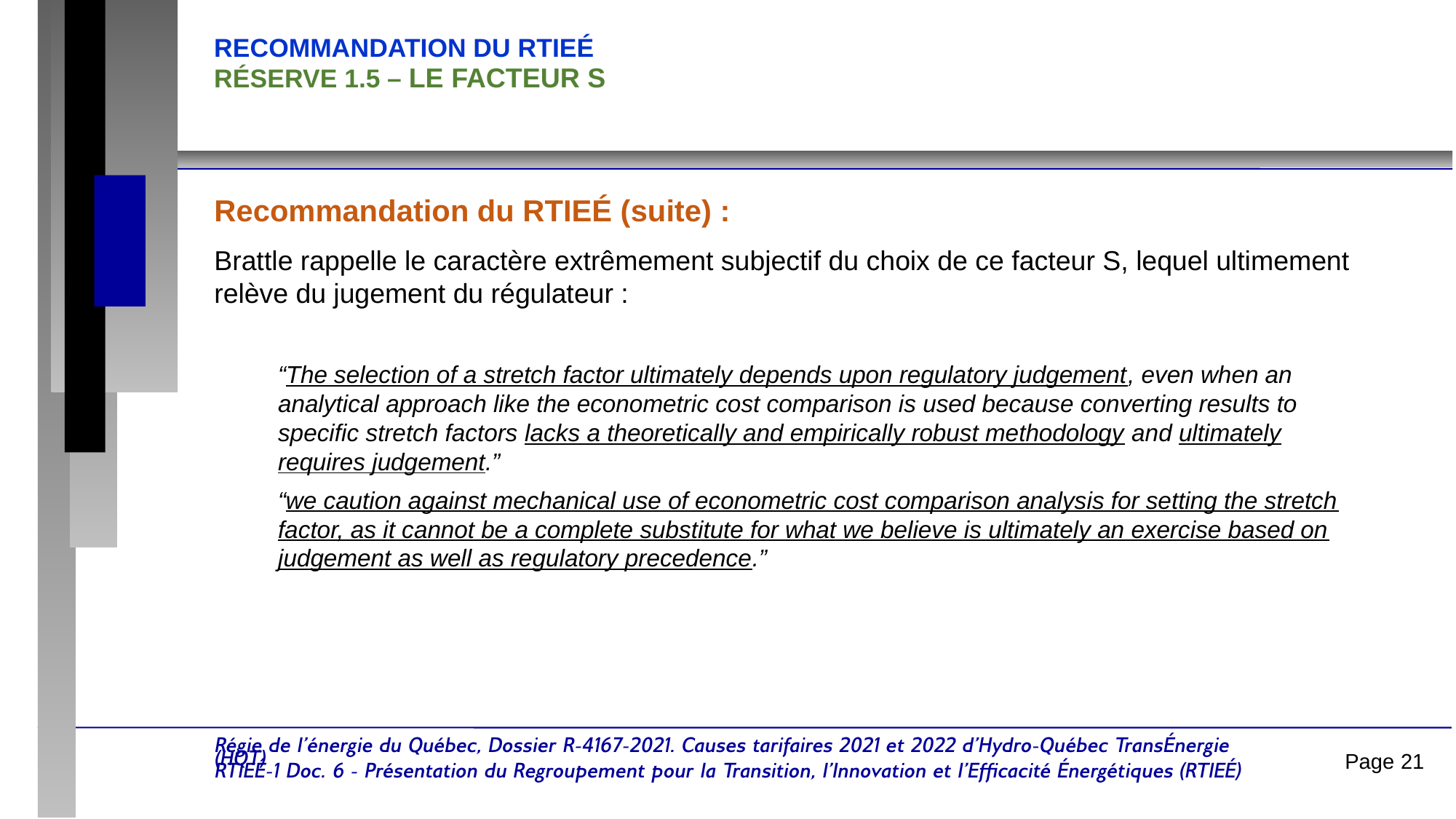

Recommandation du RTIEÉ
Réserve 1.5 – Le facteur S
Recommandation du RTIEÉ (suite) :
Brattle rappelle le caractère extrêmement subjectif du choix de ce facteur S, lequel ultimement relève du jugement du régulateur :

“The selection of a stretch factor ultimately depends upon regulatory judgement, even when an analytical approach like the econometric cost comparison is used because converting results to specific stretch factors lacks a theoretically and empirically robust methodology and ultimately requires judgement.”
“we caution against mechanical use of econometric cost comparison analysis for setting the stretch factor, as it cannot be a complete substitute for what we believe is ultimately an exercise based on judgement as well as regulatory precedence.”

Régie de l’énergie du Québec, Dossier R-4167-2021. Causes tarifaires 2021 et 2022 d’Hydro-Québec TransÉnergie (HQT)
RTIEÉ-1 Doc. 6 - Présentation du Regroupement pour la Transition, l’Innovation et l’Efficacité Énergétiques (RTIEÉ)